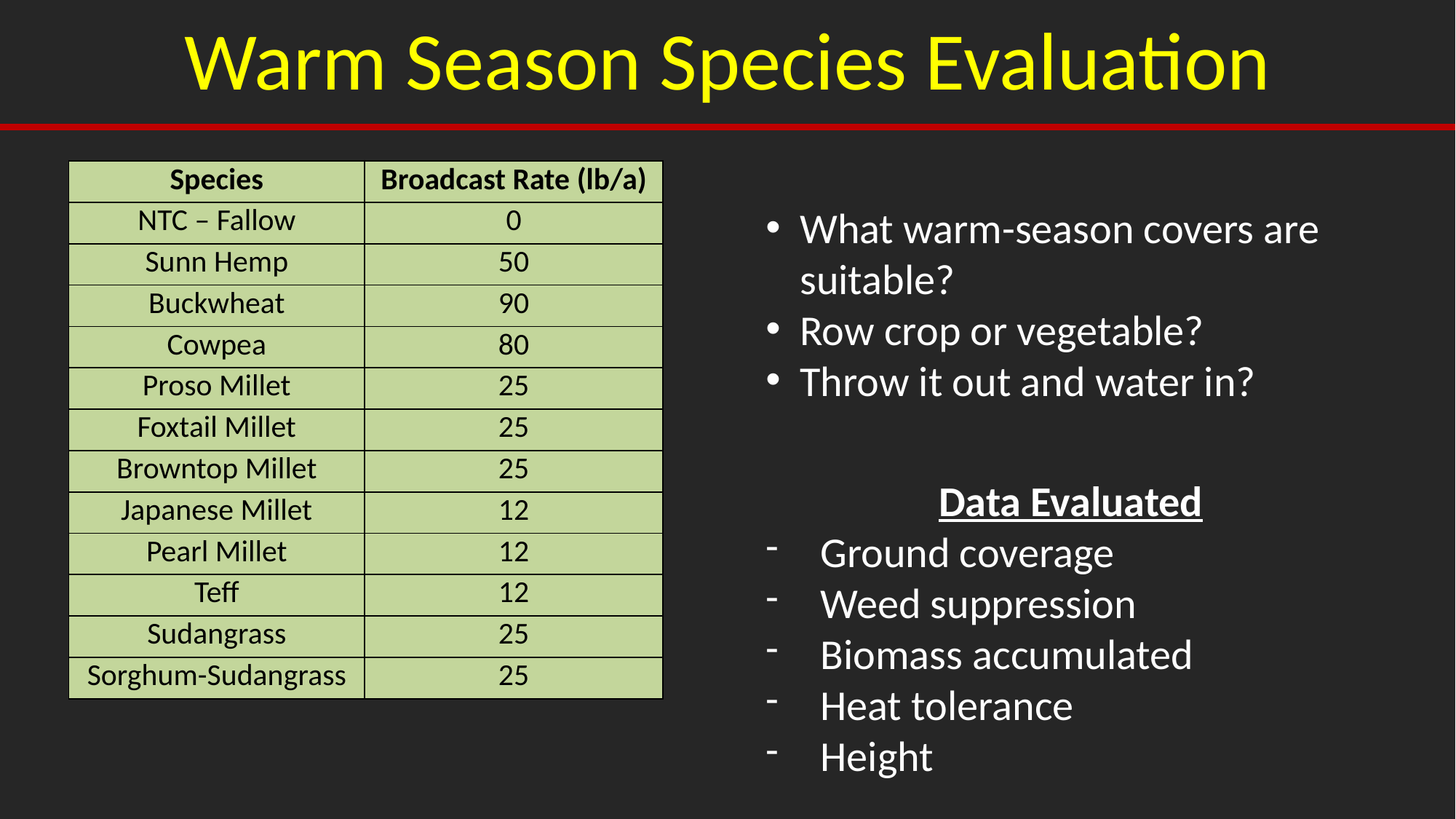

Warm Season Species Evaluation
| Species | Broadcast Rate (lb/a) |
| --- | --- |
| NTC – Fallow | 0 |
| Sunn Hemp | 50 |
| Buckwheat | 90 |
| Cowpea | 80 |
| Proso Millet | 25 |
| Foxtail Millet | 25 |
| Browntop Millet | 25 |
| Japanese Millet | 12 |
| Pearl Millet | 12 |
| Teff | 12 |
| Sudangrass | 25 |
| Sorghum-Sudangrass | 25 |
What warm-season covers are suitable?
Row crop or vegetable?
Throw it out and water in?
Data Evaluated
Ground coverage
Weed suppression
Biomass accumulated
Heat tolerance
Height